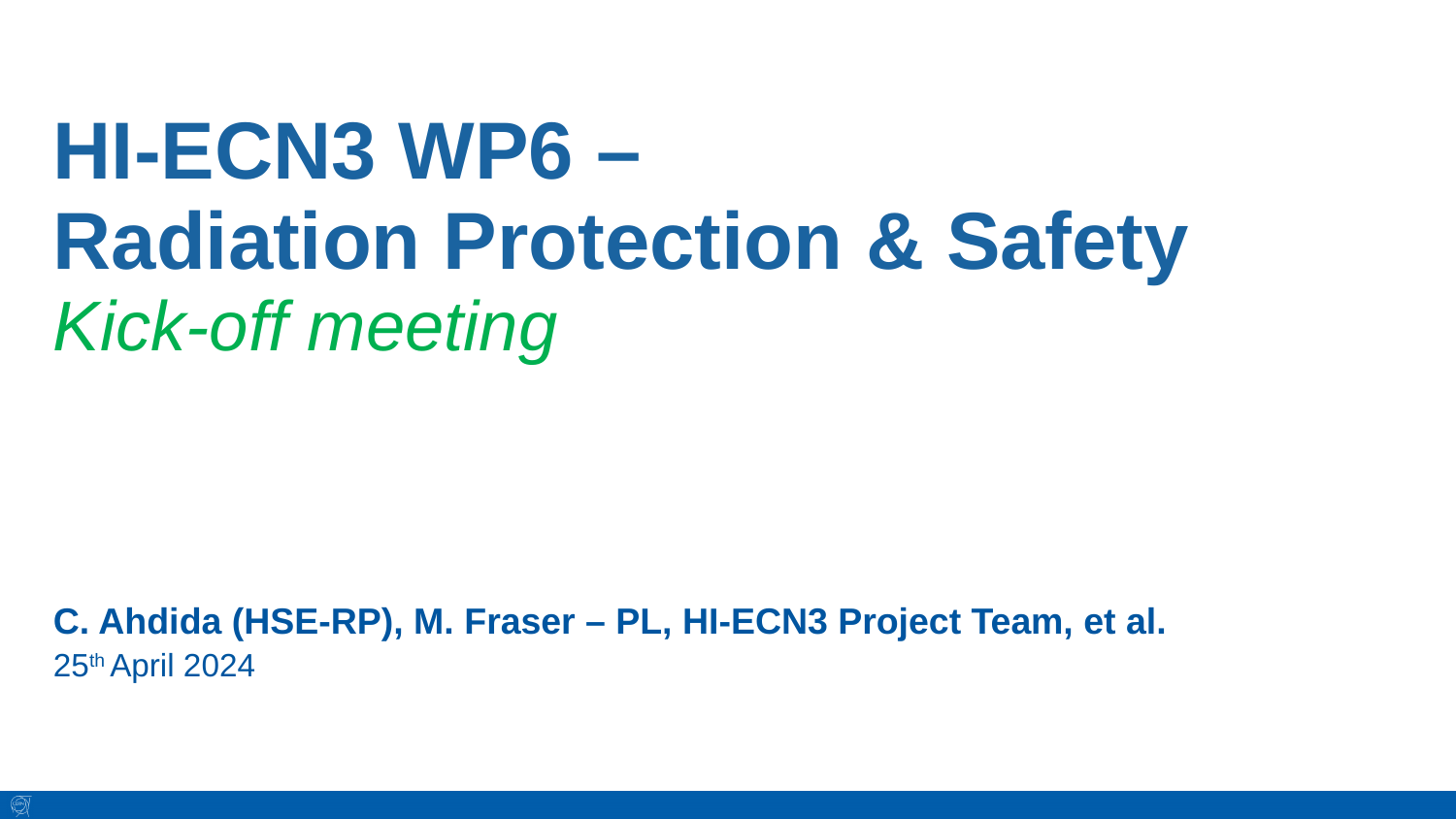

# HI-ECN3 WP6 – Radiation Protection & Safety Kick-off meeting
C. Ahdida (HSE-RP), M. Fraser – PL, HI-ECN3 Project Team, et al.
25th April 2024